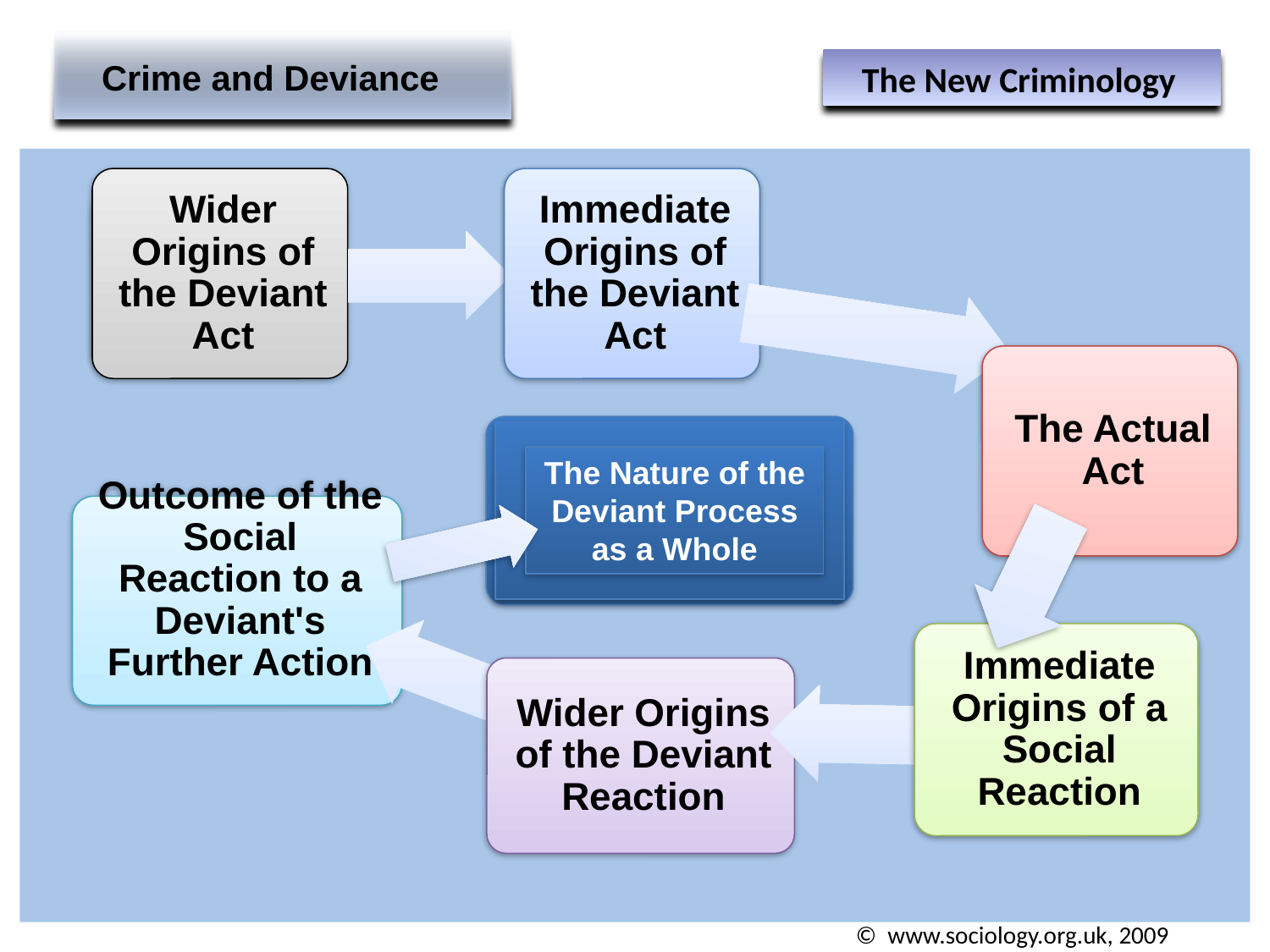

Crime and Deviance

The New Criminology

Wider Origins of the Deviant Act

Immediate Origins of the Deviant Act

The Actual Act
Outcome of the Social Reaction to a Deviant's Further Action

Wider Origins of the Deviant Reaction

Immediate Origins of a Social Reaction

The Nature of the Deviant Process as a Whole

©  www.sociology.org.uk, 2009